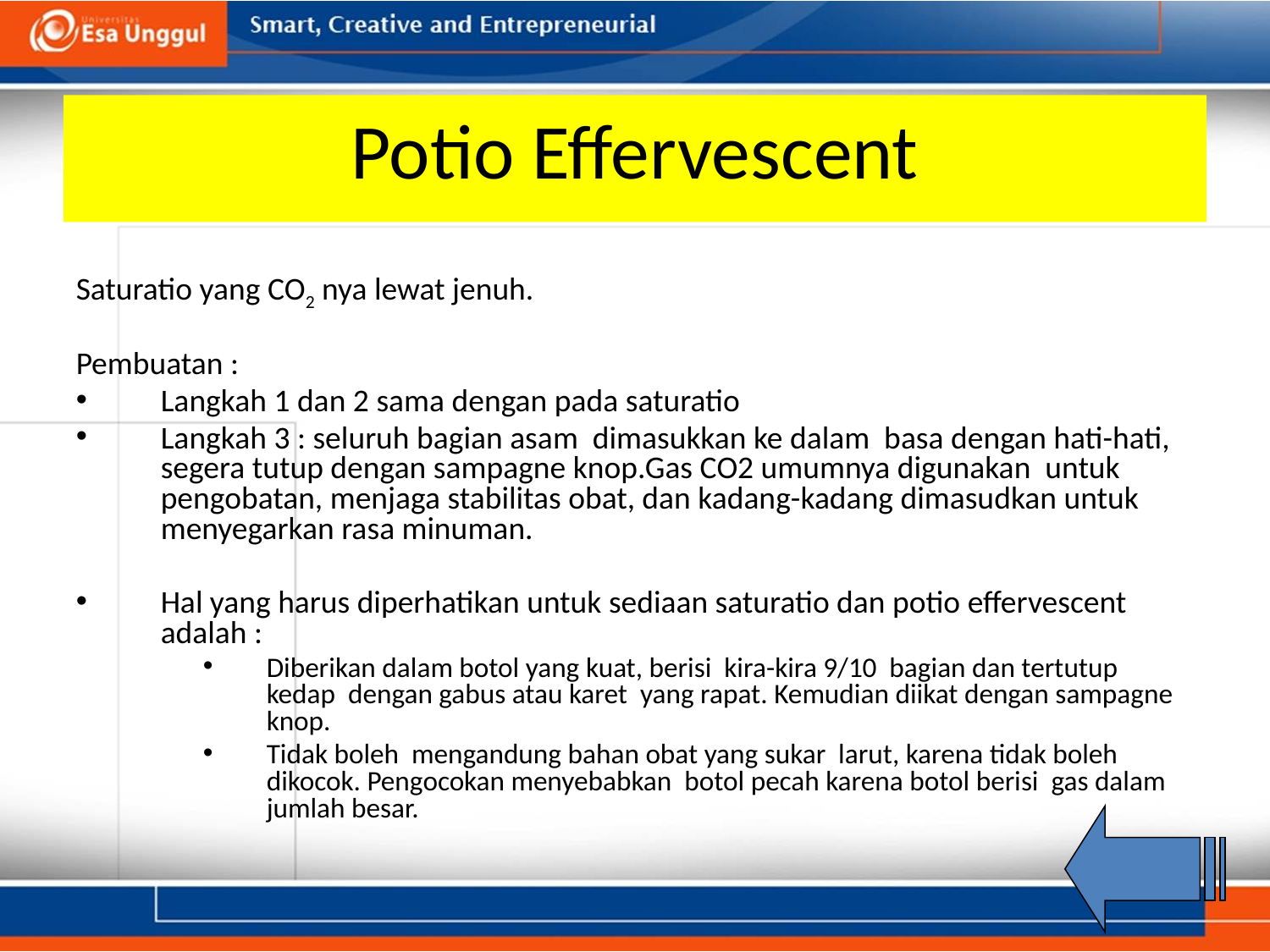

# Potio Effervescent

Saturatio yang CO2 nya lewat jenuh.

Pembuatan :
Langkah 1 dan 2 sama dengan pada saturatio
Langkah 3 : seluruh bagian asam  dimasukkan ke dalam  basa dengan hati-hati, segera tutup dengan sampagne knop.Gas CO2 umumnya digunakan  untuk pengobatan, menjaga stabilitas obat, dan kadang-kadang dimasudkan untuk  menyegarkan rasa minuman.

Hal yang harus diperhatikan untuk sediaan saturatio dan potio effervescent adalah :
Diberikan dalam botol yang kuat, berisi  kira-kira 9/10  bagian dan tertutup kedap  dengan gabus atau karet  yang rapat. Kemudian diikat dengan sampagne knop.
Tidak boleh  mengandung bahan obat yang sukar  larut, karena tidak boleh  dikocok. Pengocokan menyebabkan  botol pecah karena botol berisi  gas dalam jumlah besar.